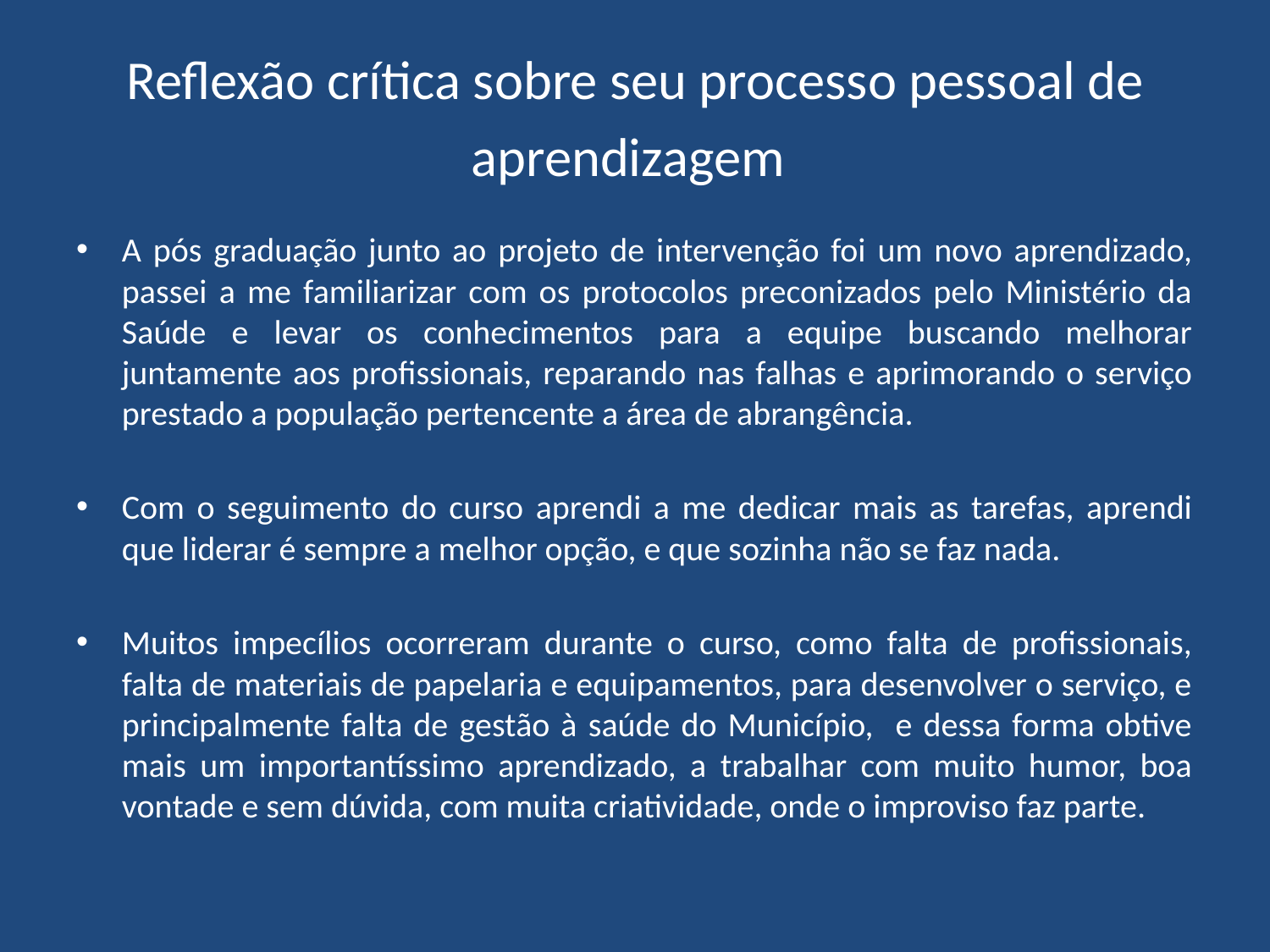

# Reflexão crítica sobre seu processo pessoal de aprendizagem
A pós graduação junto ao projeto de intervenção foi um novo aprendizado, passei a me familiarizar com os protocolos preconizados pelo Ministério da Saúde e levar os conhecimentos para a equipe buscando melhorar juntamente aos profissionais, reparando nas falhas e aprimorando o serviço prestado a população pertencente a área de abrangência.

Com o seguimento do curso aprendi a me dedicar mais as tarefas, aprendi que liderar é sempre a melhor opção, e que sozinha não se faz nada.

Muitos impecílios ocorreram durante o curso, como falta de profissionais, falta de materiais de papelaria e equipamentos, para desenvolver o serviço, e principalmente falta de gestão à saúde do Município,  e dessa forma obtive mais um importantíssimo aprendizado, a trabalhar com muito humor, boa vontade e sem dúvida, com muita criatividade, onde o improviso faz parte.